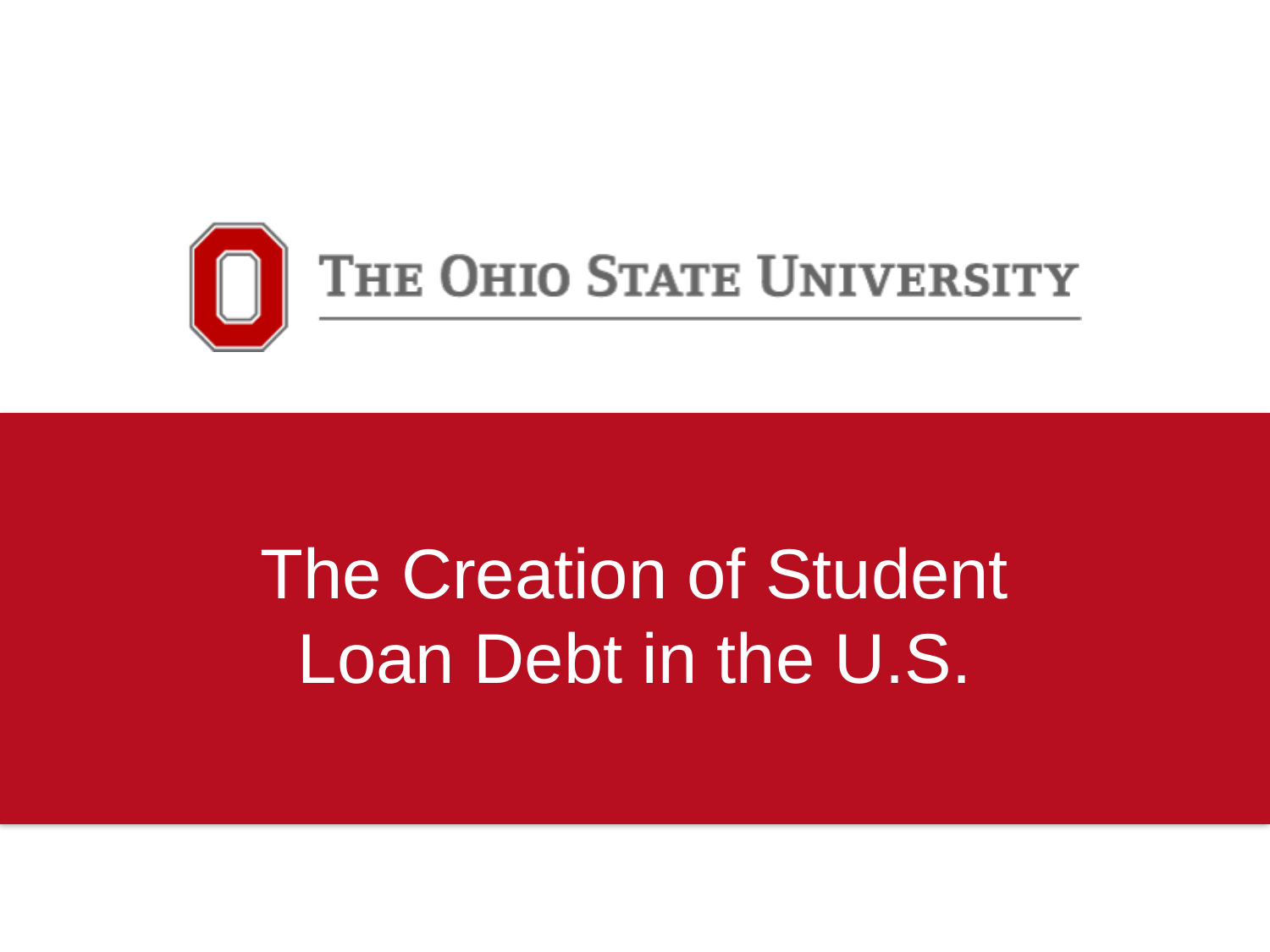

The Creation of Student Loan Debt in the U.S.